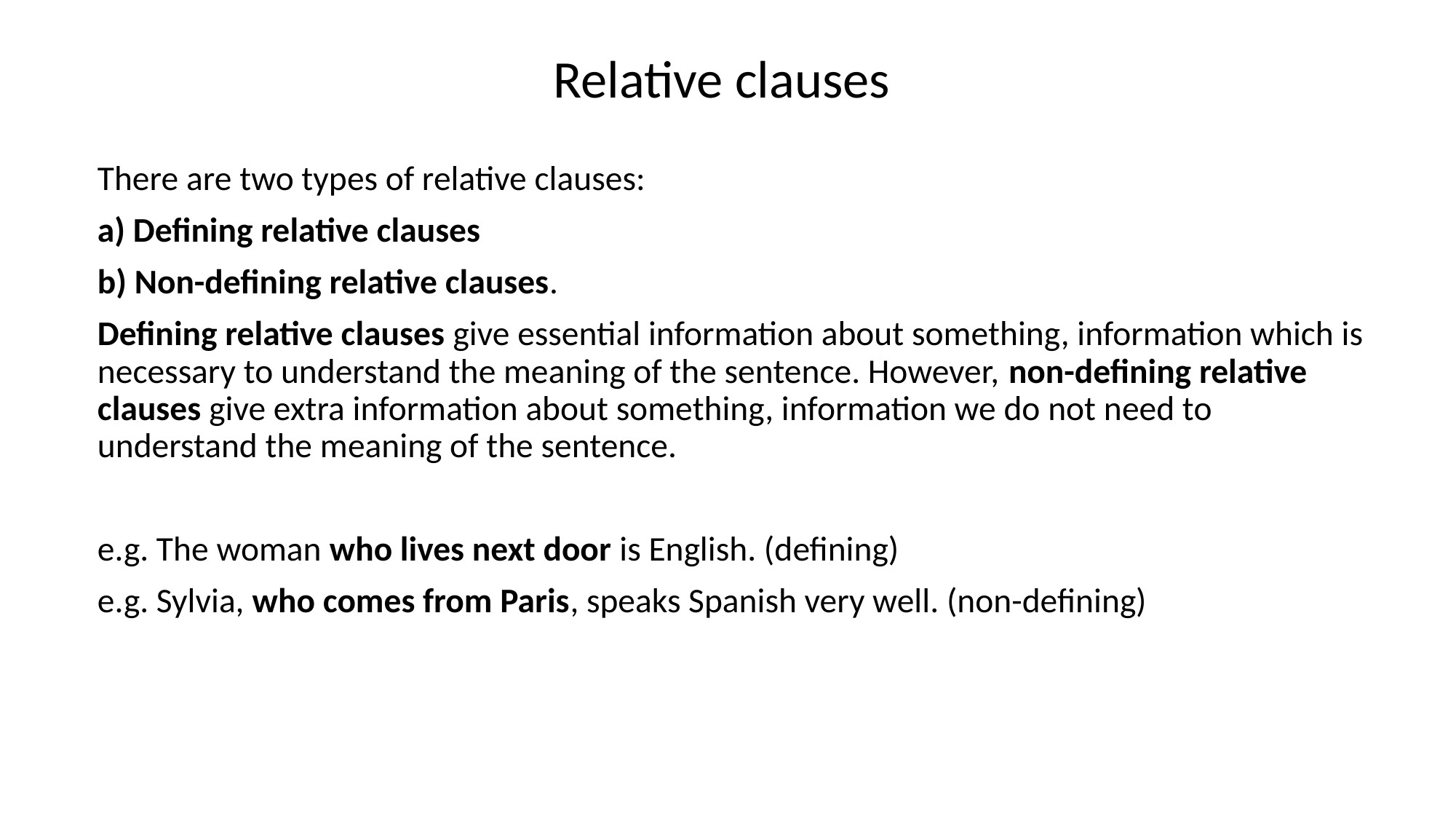

# Relative clauses
There are two types of relative clauses:
a) Defining relative clauses
b) Non-defining relative clauses.
Defining relative clauses give essential information about something, information which is necessary to understand the meaning of the sentence. However, non-defining relative clauses give extra information about something, information we do not need to understand the meaning of the sentence.

e.g. The woman who lives next door is English. (defining)
e.g. Sylvia, who comes from Paris, speaks Spanish very well. (non-defining)